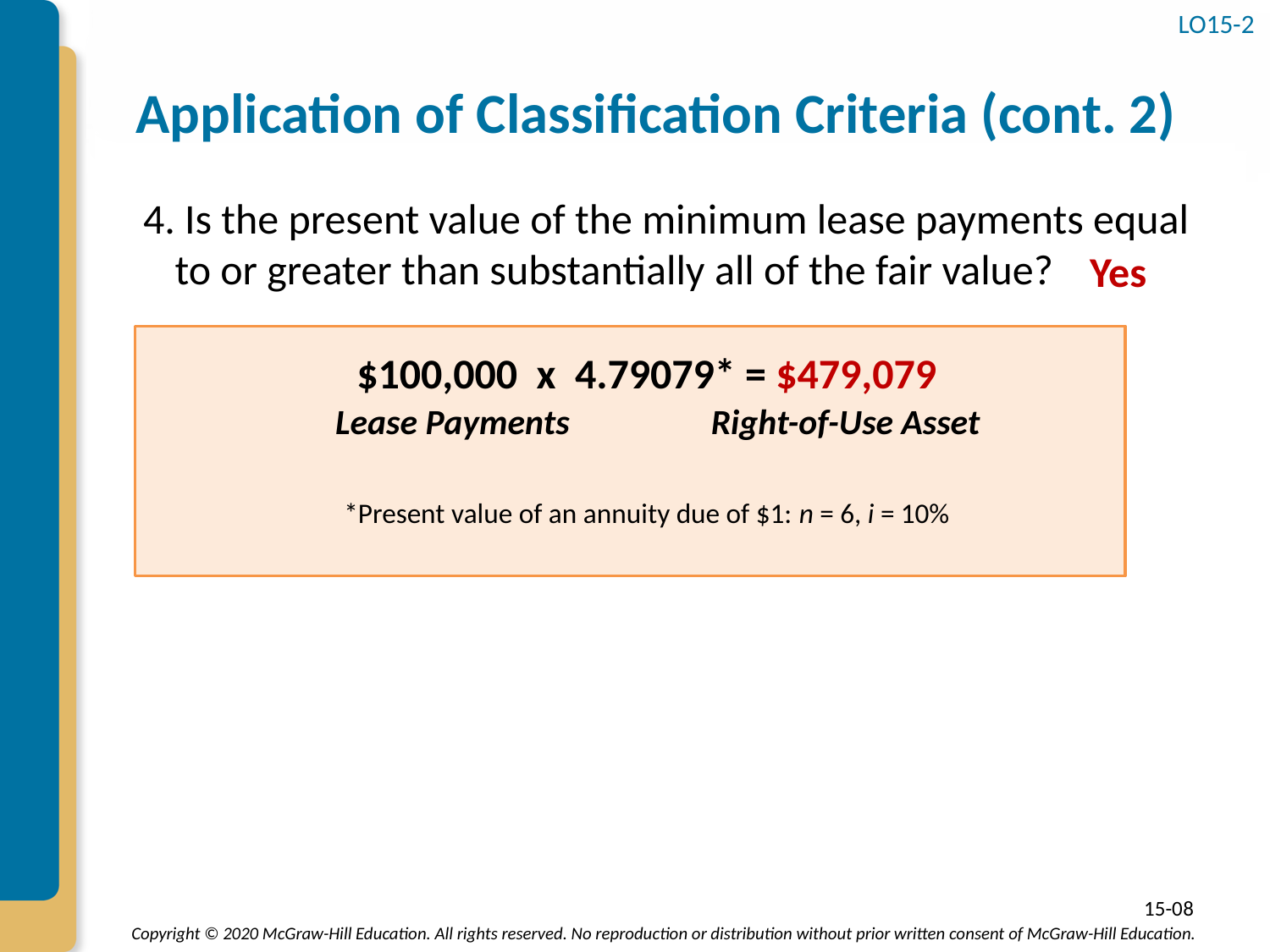

LO15-2
# Application of Classification Criteria (cont. 2)
4. Is the present value of the minimum lease payments equal to or greater than substantially all of the fair value?

Yes

$100,000  x  4.79079* = $479,079
	Lease Payments 	Right-of-Use Asset

*Present value of an annuity due of $1: n = 6, i = 10%

15-08